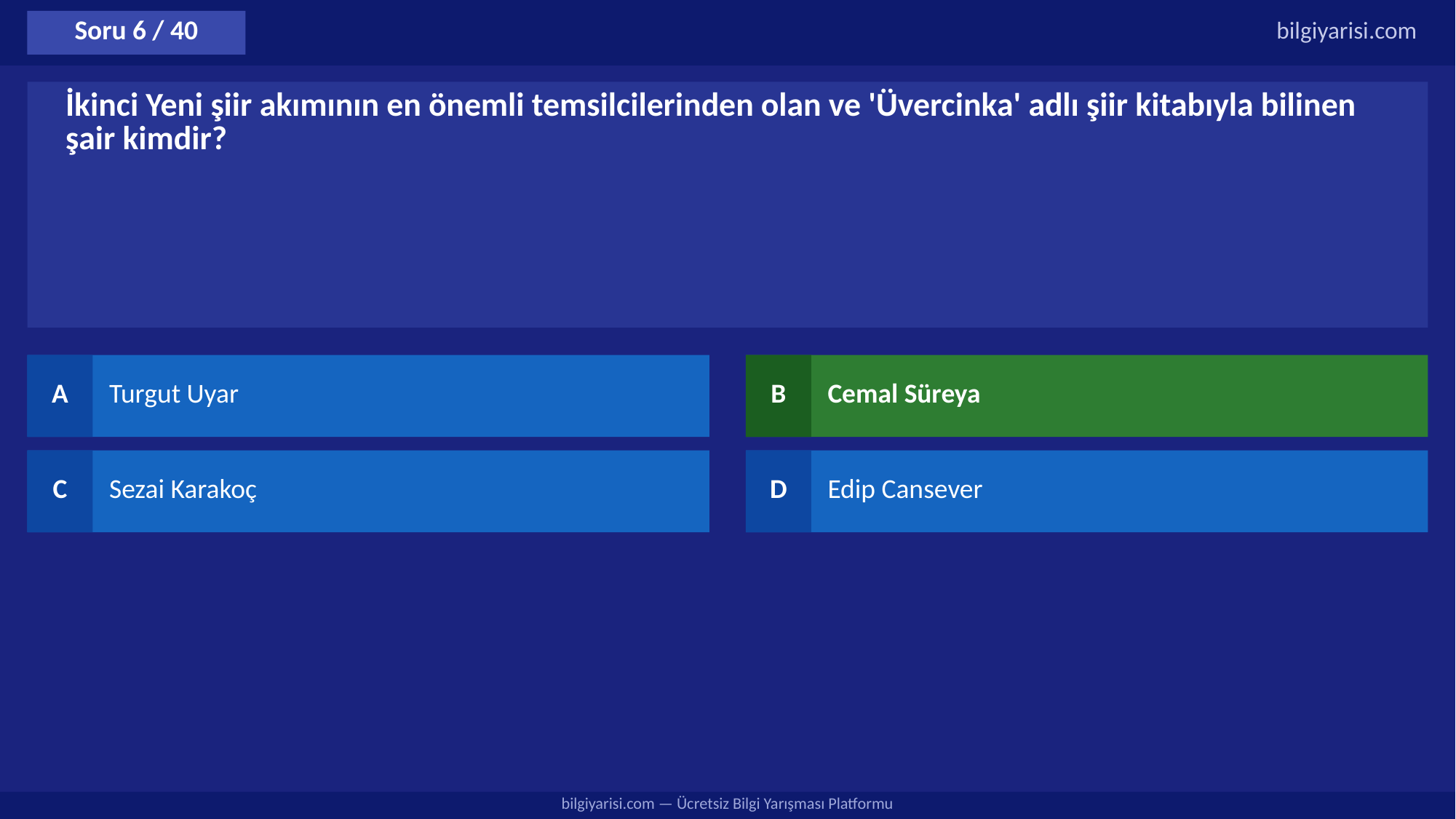

Soru 6 / 40
bilgiyarisi.com

İkinci Yeni şiir akımının en önemli temsilcilerinden olan ve 'Üvercinka' adlı şiir kitabıyla bilinen şair kimdir?

A
Turgut Uyar

B
Cemal Süreya

C
Sezai Karakoç

D
Edip Cansever
bilgiyarisi.com — Ücretsiz Bilgi Yarışması Platformu